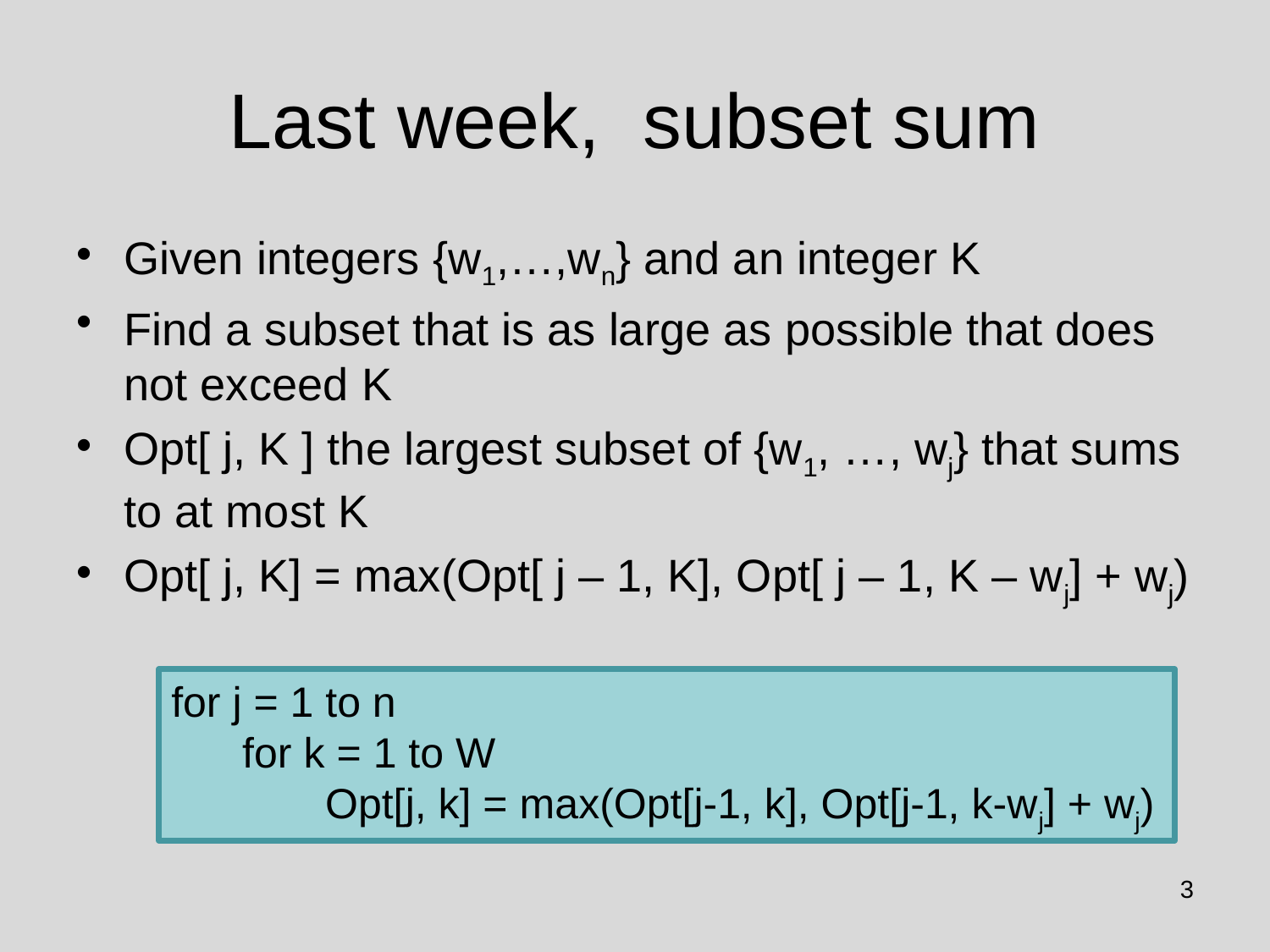

# Last week,  subset sum
Given integers {w1,…,wn} and an integer K
Find a subset that is as large as possible that does not exceed K
Opt[ j, K ] the largest subset of {w1, …, wj} that sums to at most K
Opt[ j, K] = max(Opt[ j – 1, K], Opt[ j – 1, K – wj] + wj)

for j = 1 to n
      for k = 1 to W
             Opt[j, k] = max(Opt[j-1, k], Opt[j-1, k-wj] + wj)
3